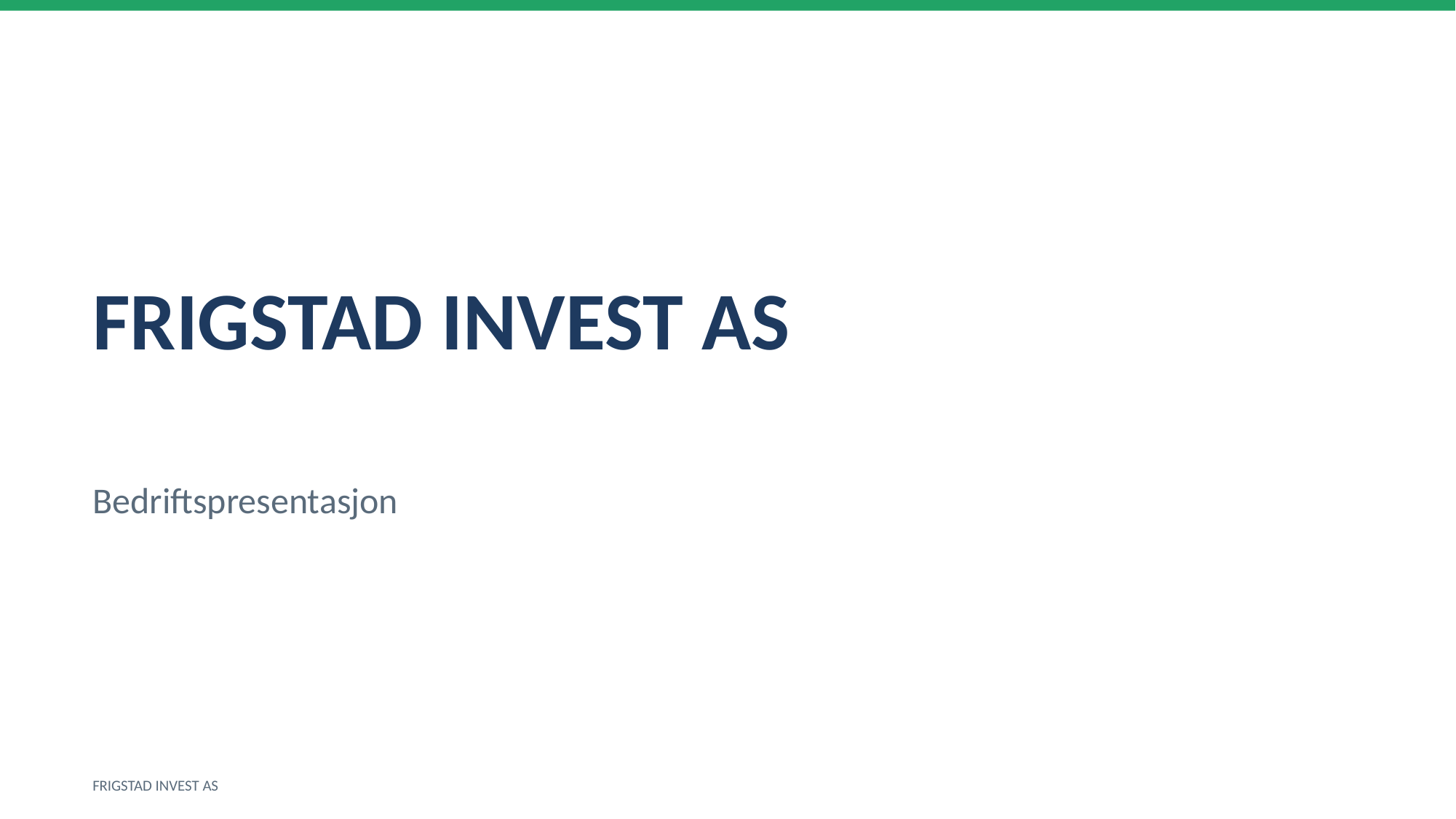

FRIGSTAD INVEST AS
Bedriftspresentasjon
FRIGSTAD INVEST AS